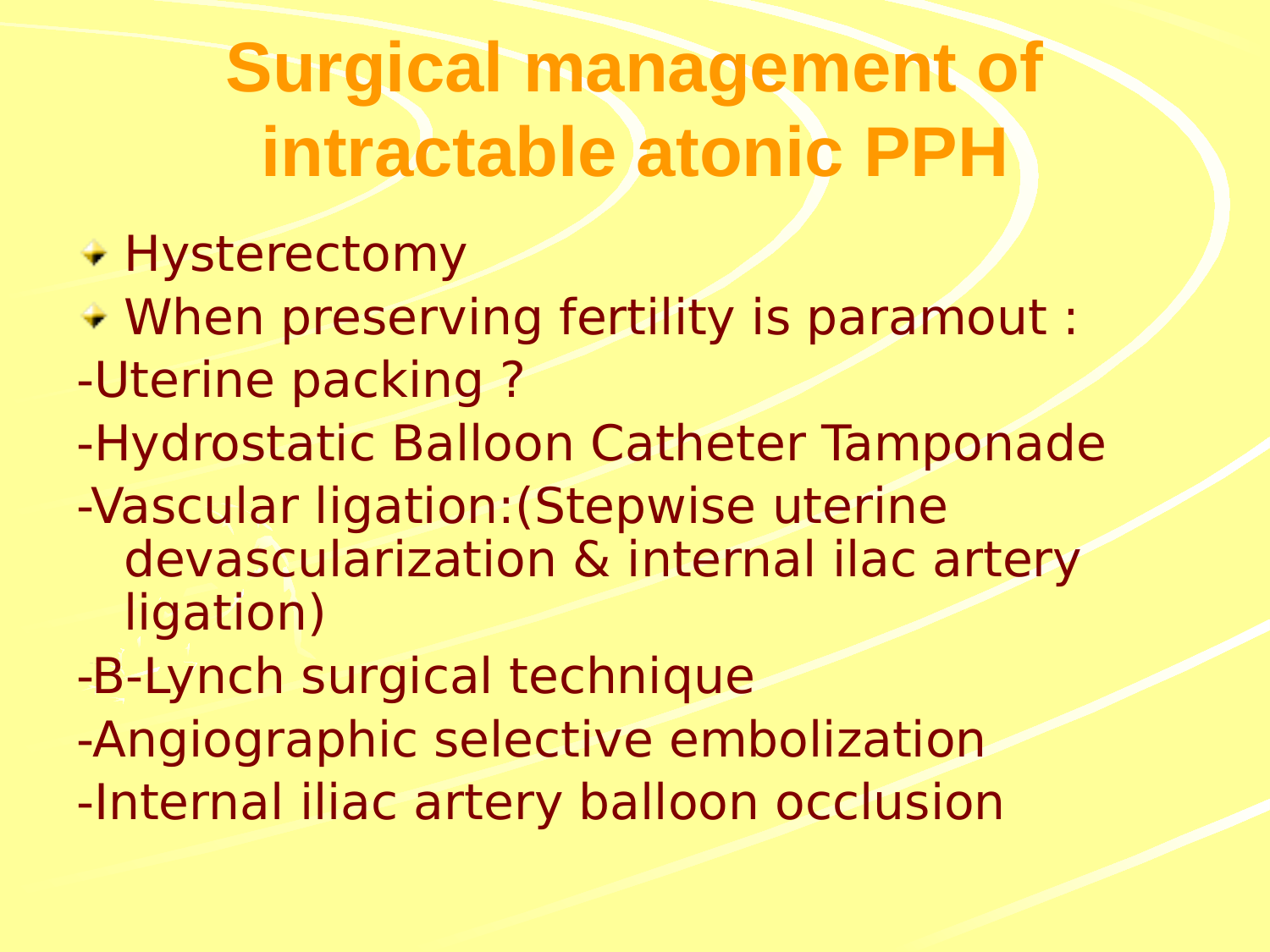

# Surgical management of intractable atonic PPH
Hysterectomy
When preserving fertility is paramout :
-Uterine packing ?
-Hydrostatic Balloon Catheter Tamponade
-Vascular ligation:(Stepwise uterine devascularization & internal ilac artery ligation)
-B-Lynch surgical technique
-Angiographic selective embolization
-Internal iliac artery balloon occlusion